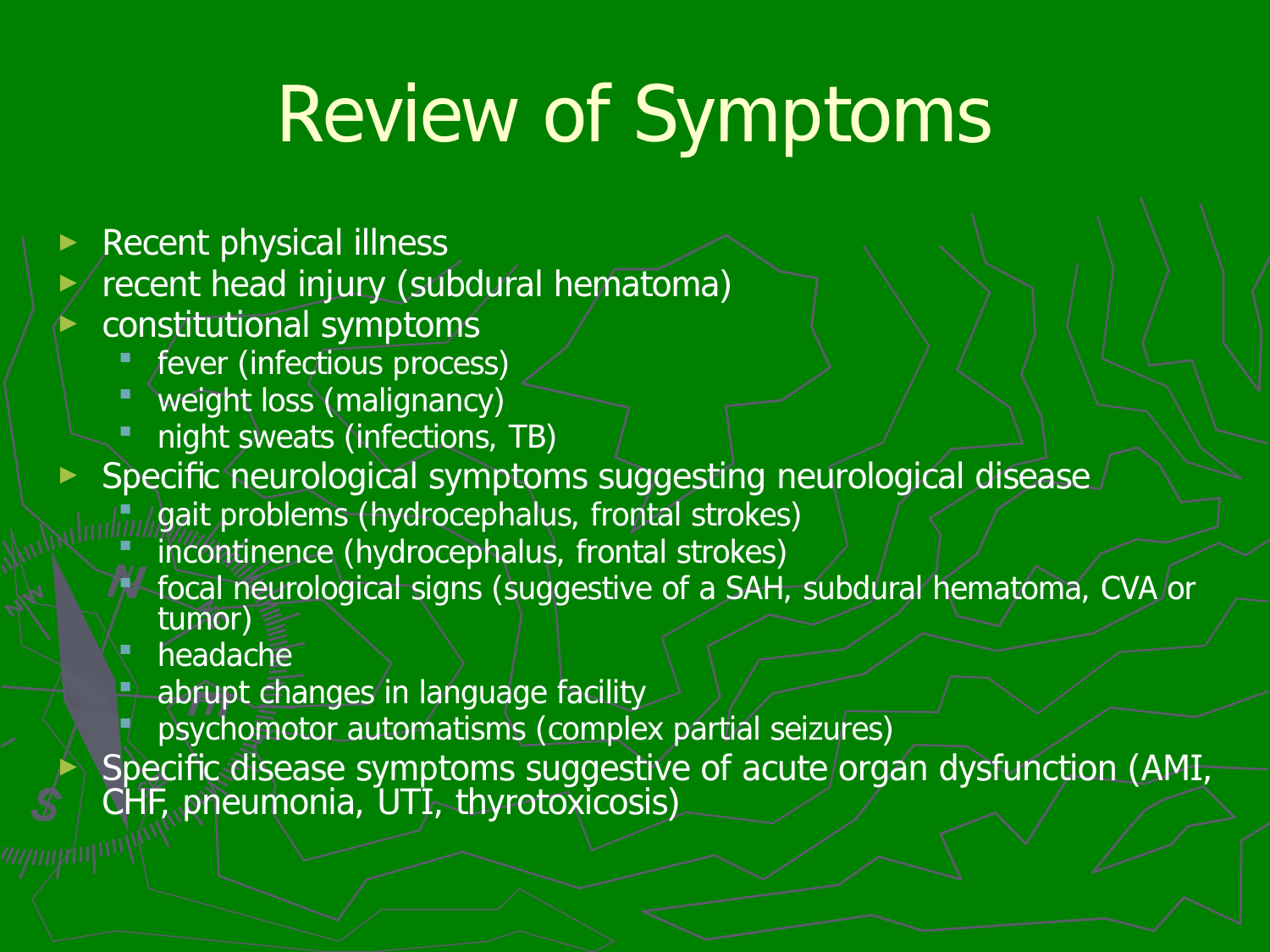

# Review of Symptoms
Recent physical illness
recent head injury (subdural hematoma)
constitutional symptoms
fever (infectious process)
weight loss (malignancy)
night sweats (infections, TB)
Specific neurological symptoms suggesting neurological disease
gait problems (hydrocephalus, frontal strokes)
incontinence (hydrocephalus, frontal strokes)
focal neurological signs (suggestive of a SAH, subdural hematoma, CVA or tumor)
headache
abrupt changes in language facility
psychomotor automatisms (complex partial seizures)
Specific disease symptoms suggestive of acute organ dysfunction (AMI, CHF, pneumonia, UTI, thyrotoxicosis)